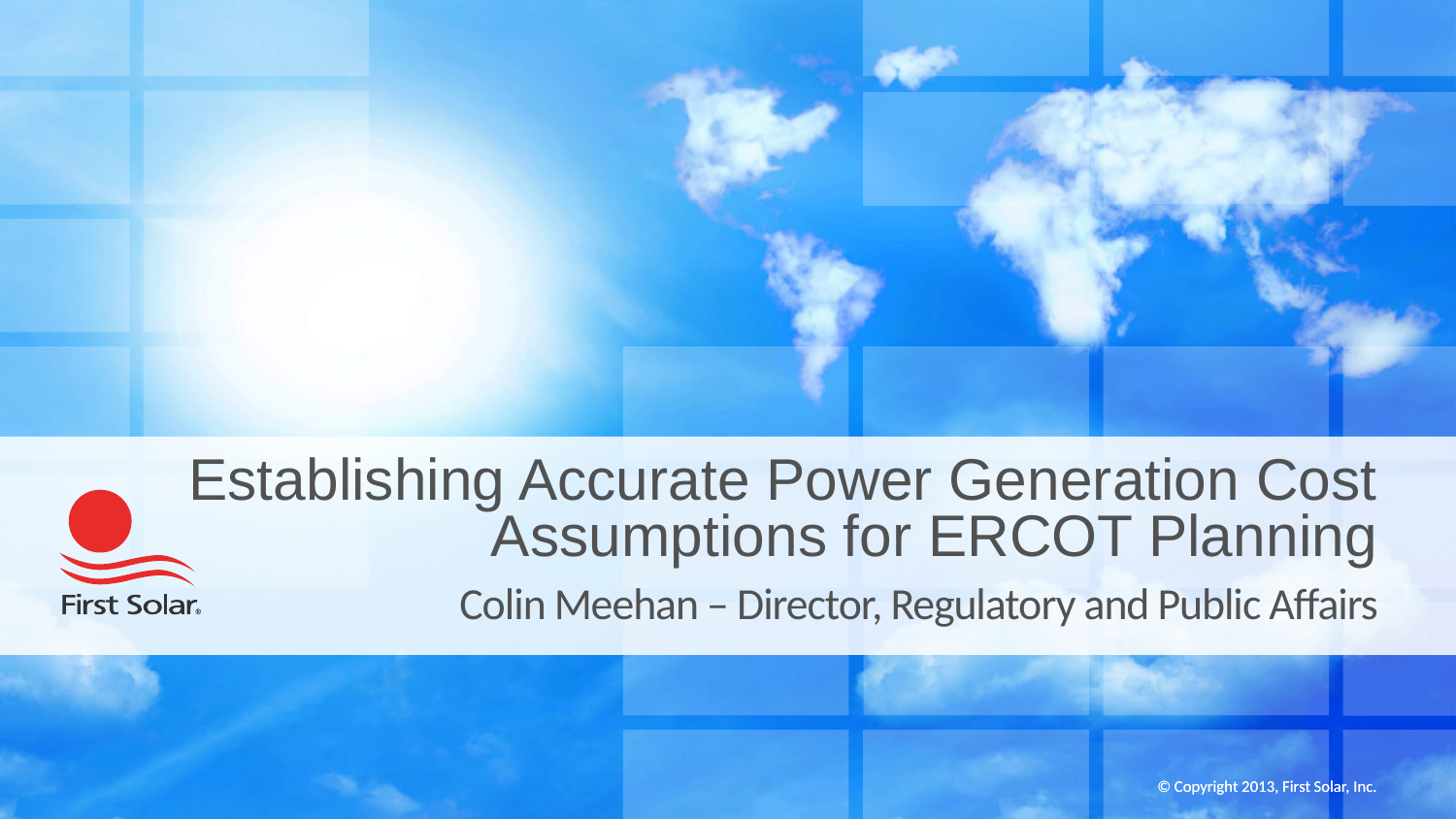

Establishing Accurate Power Generation Cost Assumptions for ERCOT Planning
Colin Meehan – Director, Regulatory and Public Affairs